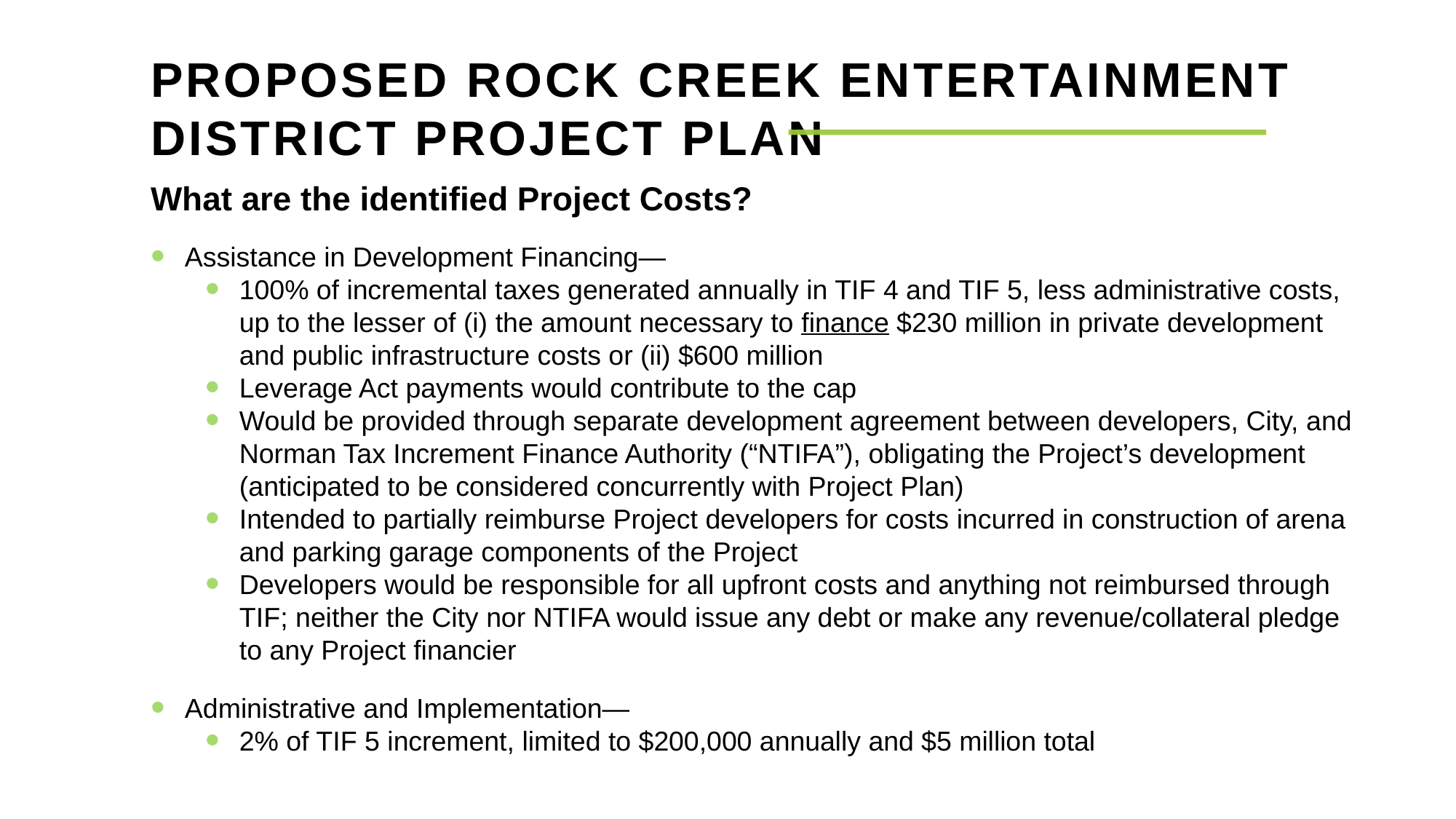

Proposed Rock Creek Entertainment District Project Plan
What are the identified Project Costs?

Assistance in Development Financing—
100% of incremental taxes generated annually in TIF 4 and TIF 5, less administrative costs, up to the lesser of (i) the amount necessary to finance $230 million in private development and public infrastructure costs or (ii) $600 million
Leverage Act payments would contribute to the cap
Would be provided through separate development agreement between developers, City, and Norman Tax Increment Finance Authority (“NTIFA”), obligating the Project’s development (anticipated to be considered concurrently with Project Plan)
Intended to partially reimburse Project developers for costs incurred in construction of arena and parking garage components of the Project
Developers would be responsible for all upfront costs and anything not reimbursed through TIF; neither the City nor NTIFA would issue any debt or make any revenue/collateral pledge to any Project financier

Administrative and Implementation—
2% of TIF 5 increment, limited to $200,000 annually and $5 million total